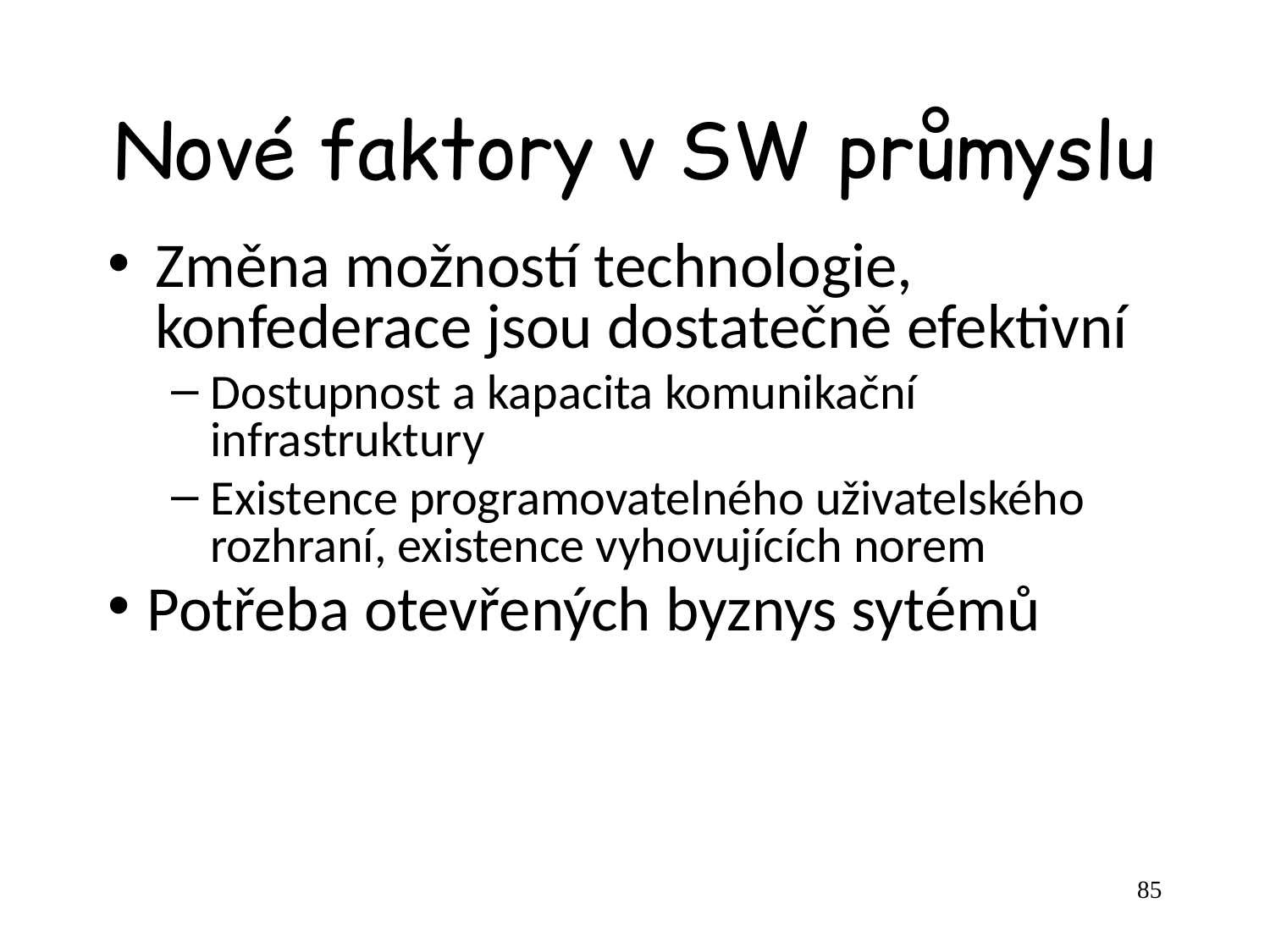

Nové faktory v SW průmyslu
Změna možností technologie, konfederace jsou dostatečně efektivní
Dostupnost a kapacita komunikační infrastruktury
Existence programovatelného uživatelského rozhraní, existence vyhovujících norem
Potřeba otevřených byznys sytémů
85